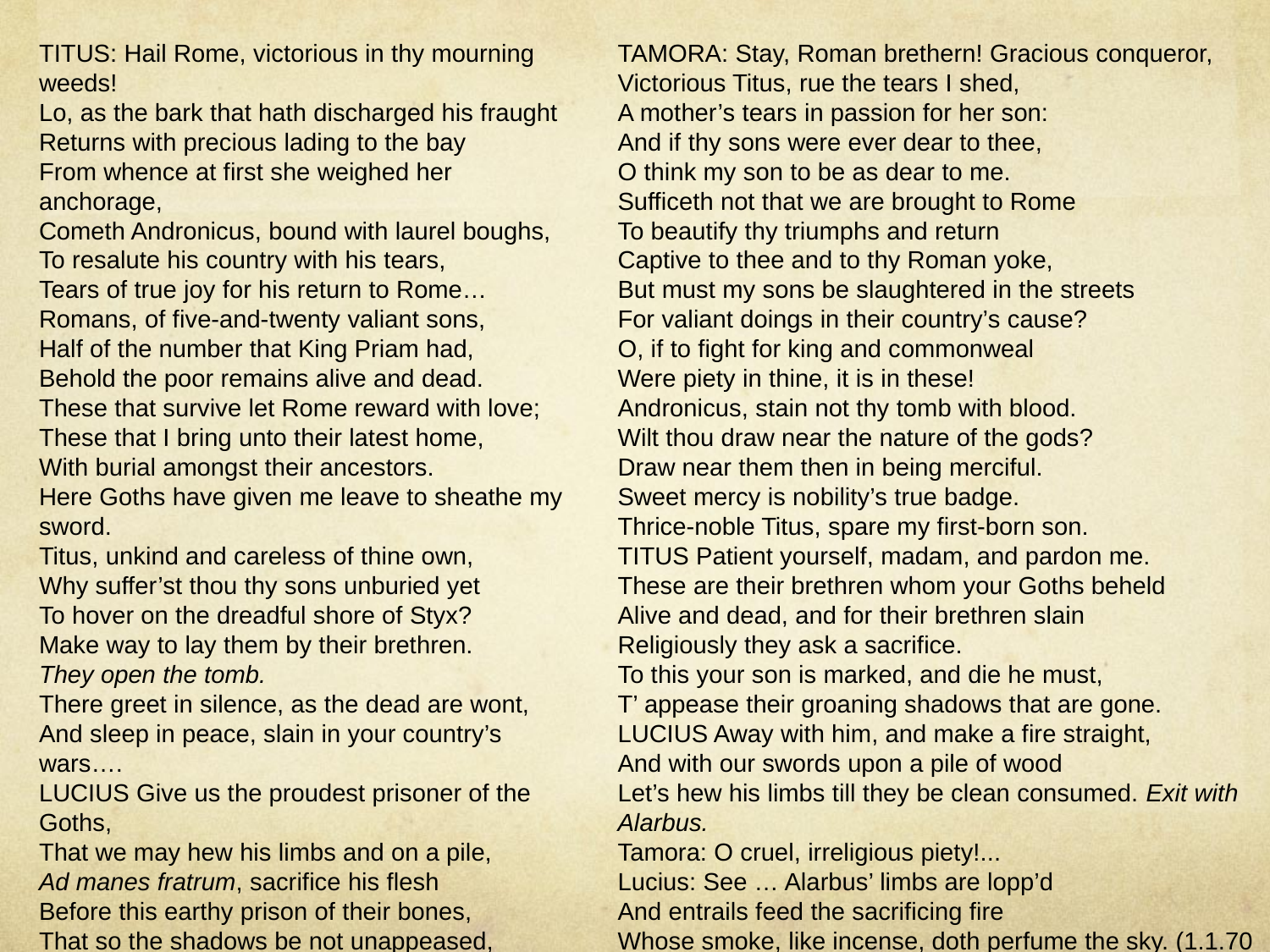

TITUS: Hail Rome, victorious in thy mourning weeds!
Lo, as the bark that hath discharged his fraught
Returns with precious lading to the bay
From whence at first she weighed her anchorage,
Cometh Andronicus, bound with laurel boughs,
To resalute his country with his tears,
Tears of true joy for his return to Rome…
Romans, of five-and-twenty valiant sons,
Half of the number that King Priam had,
Behold the poor remains alive and dead.
These that survive let Rome reward with love;
These that I bring unto their latest home,
With burial amongst their ancestors.
Here Goths have given me leave to sheathe my sword.
Titus, unkind and careless of thine own,
Why suffer’st thou thy sons unburied yet
To hover on the dreadful shore of Styx?
Make way to lay them by their brethren.
They open the tomb.
There greet in silence, as the dead are wont,
And sleep in peace, slain in your country’s wars….
LUCIUS Give us the proudest prisoner of the Goths,
That we may hew his limbs and on a pile,
Ad manes fratrum, sacrifice his flesh
Before this earthy prison of their bones,
That so the shadows be not unappeased,
Nor we disturbed with prodigies on Earth.
TITUS: I give him you, the noblest that survives,
The eldest son of this distressed queen.

TAMORA: Stay, Roman brethern! Gracious conqueror,
Victorious Titus, rue the tears I shed,
A mother’s tears in passion for her son:
And if thy sons were ever dear to thee,
O think my son to be as dear to me.
Sufficeth not that we are brought to Rome
To beautify thy triumphs and return
Captive to thee and to thy Roman yoke,
But must my sons be slaughtered in the streets
For valiant doings in their country’s cause?
O, if to fight for king and commonweal
Were piety in thine, it is in these!
Andronicus, stain not thy tomb with blood.
Wilt thou draw near the nature of the gods?
Draw near them then in being merciful.
Sweet mercy is nobility’s true badge.
Thrice-noble Titus, spare my first-born son.
TITUS Patient yourself, madam, and pardon me.
These are their brethren whom your Goths beheld
Alive and dead, and for their brethren slain
Religiously they ask a sacrifice.
To this your son is marked, and die he must,
T’ appease their groaning shadows that are gone.
LUCIUS Away with him, and make a fire straight,
And with our swords upon a pile of wood
Let’s hew his limbs till they be clean consumed. Exit with Alarbus.
Tamora: O cruel, irreligious piety!...
Lucius: See … Alarbus’ limbs are lopp’d
And entrails feed the sacrificing fire
Whose smoke, like incense, doth perfume the sky. (1.1.70 – 145)